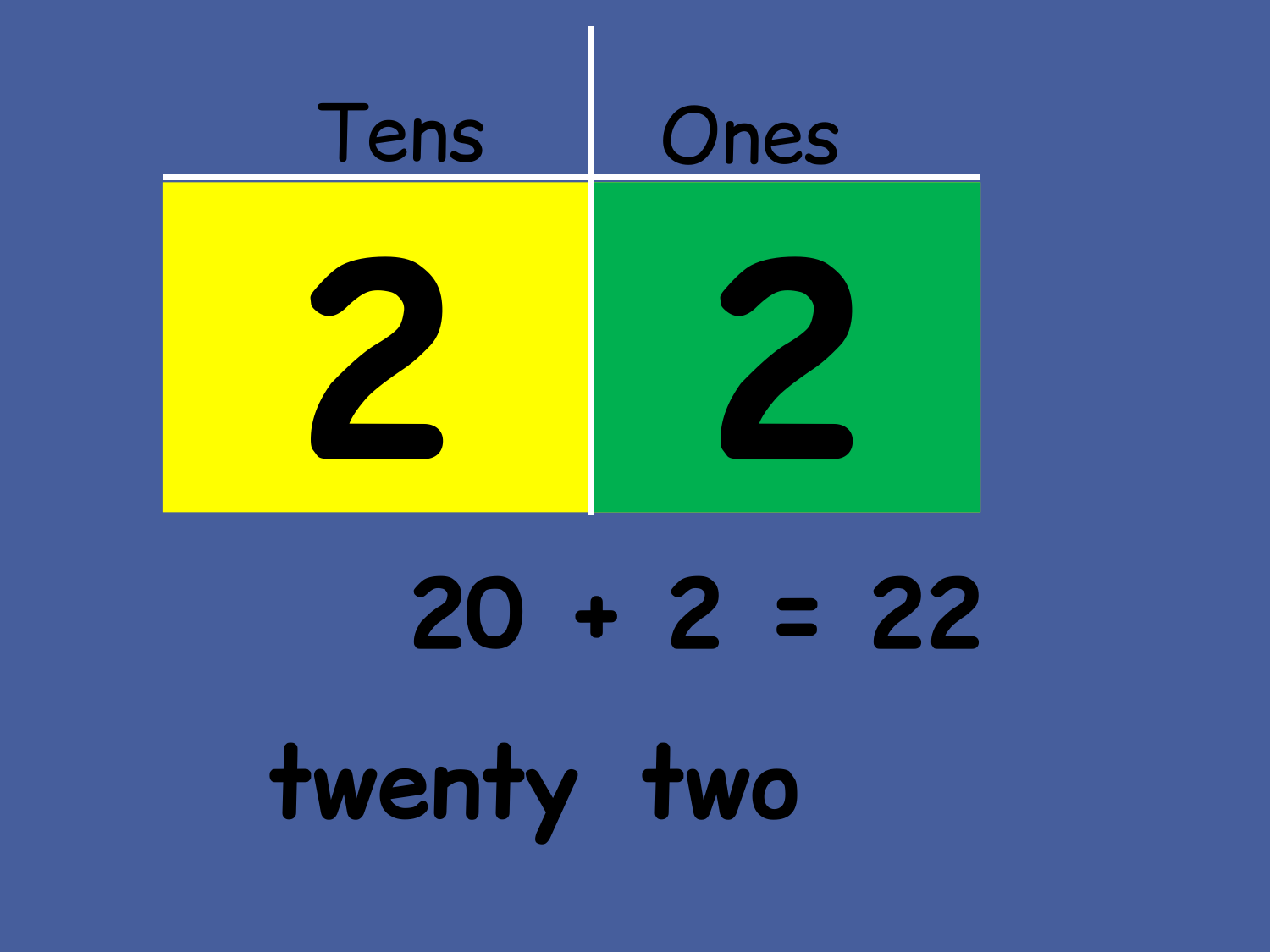

# Tens
Ones
2  0
2
20
+ 2
= 22
twenty
two